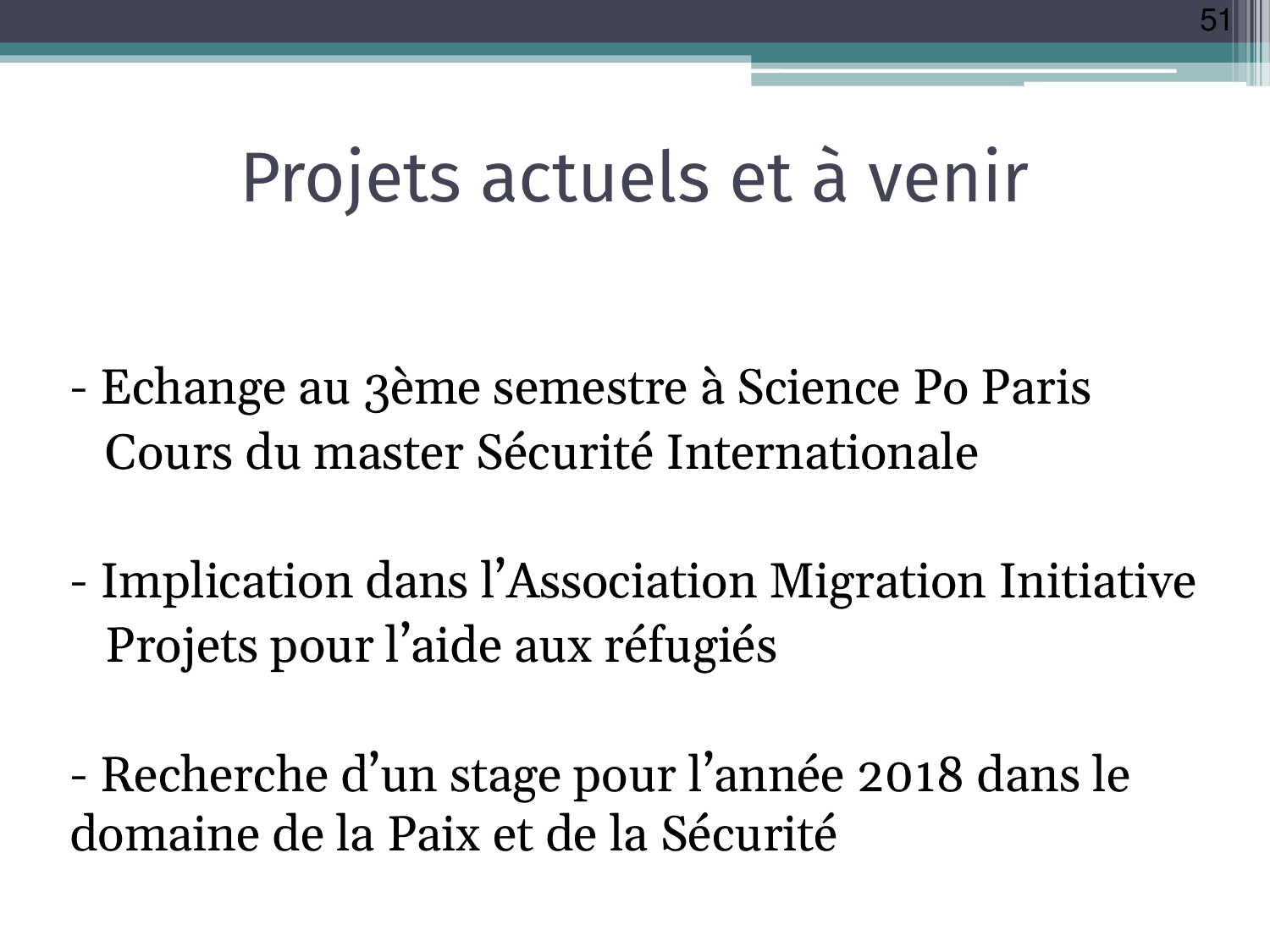

51
# Projets actuels et à venir

- Echange au 3ème semestre à Science Po Paris
   Cours du master Sécurité Internationale

- Implication dans l’Association Migration Initiative
   Projets pour l’aide aux réfugiés

- Recherche d’un stage pour l’année 2018 dans le domaine de la Paix et de la Sécurité